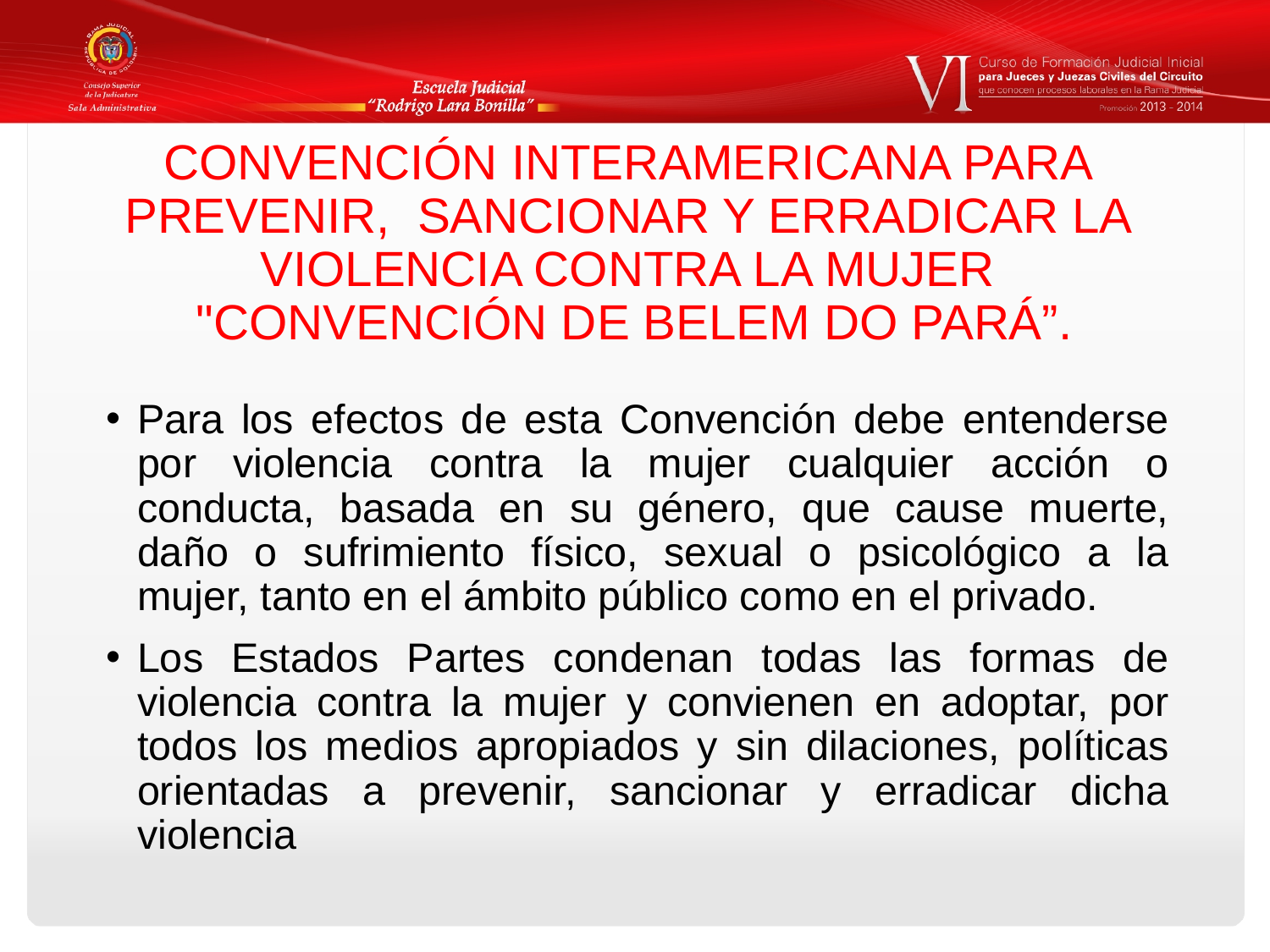

# CONVENCIÓN INTERAMERICANA PARA PREVENIR,  SANCIONAR Y ERRADICAR LA VIOLENCIA CONTRA LA MUJER  "CONVENCIÓN DE BELEM DO PARÁ”.
Para los efectos de esta Convención debe entenderse por violencia contra la mujer cualquier acción o conducta, basada en su género, que cause muerte, daño o sufrimiento físico, sexual o psicológico a la mujer, tanto en el ámbito público como en el privado.
Los Estados Partes condenan todas las formas de violencia contra la mujer y convienen en adoptar, por todos los medios apropiados y sin dilaciones, políticas orientadas a prevenir, sancionar y erradicar dicha violencia